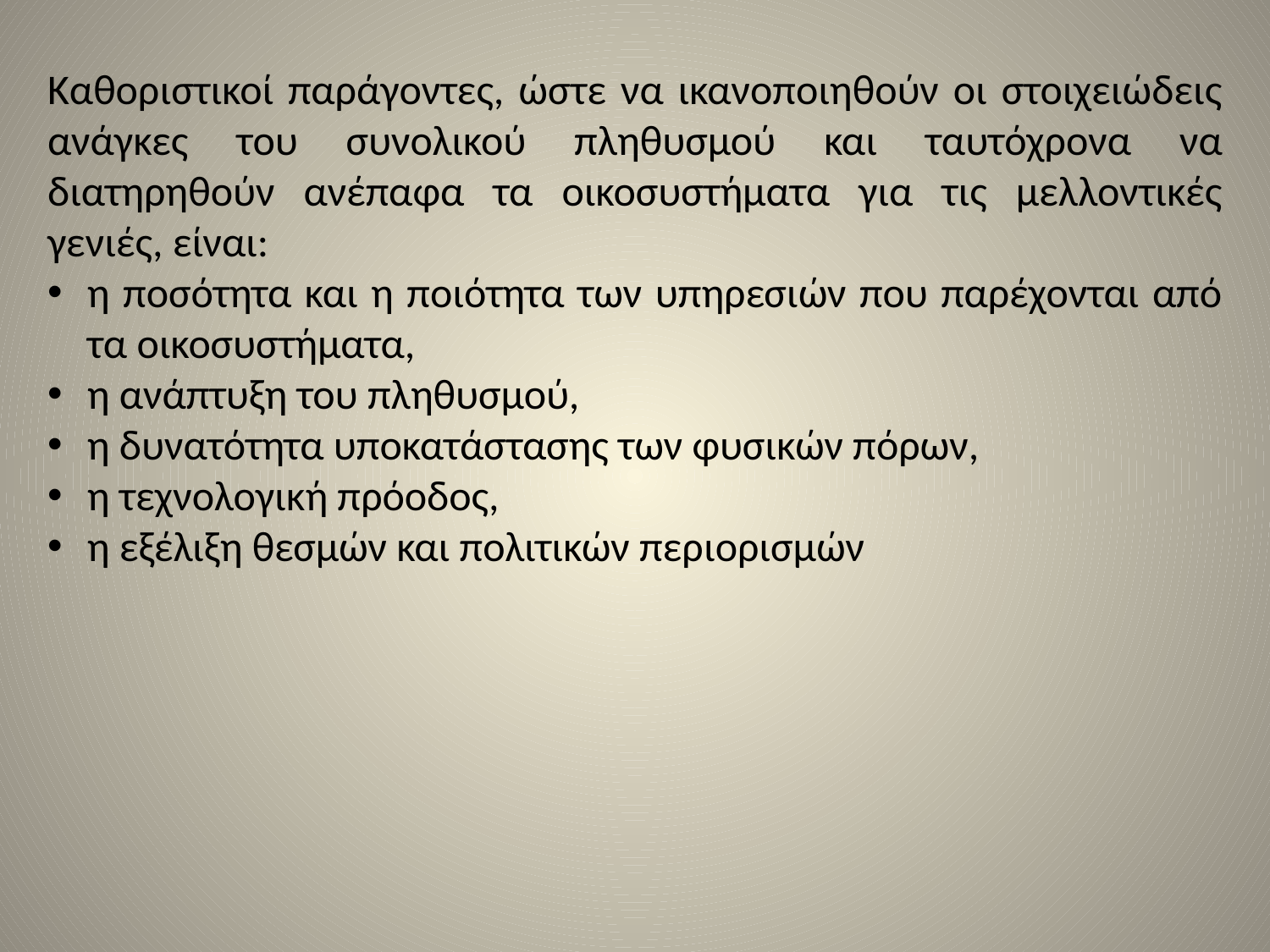

Καθοριστικοί παράγοντες, ώστε να ικανοποιηθούν οι στοιχειώδεις ανάγκες του συνολικού πληθυσμού και ταυτόχρονα να διατηρηθούν ανέπαφα τα οικοσυστήματα για τις μελλοντικές γενιές, είναι:
η ποσότητα και η ποιότητα των υπηρεσιών που παρέχονται από τα οικοσυστήματα,
η ανάπτυξη του πληθυσμού,
η δυνατότητα υποκατάστασης των φυσικών πόρων,
η τεχνολογική πρόοδος,
η εξέλιξη θεσμών και πολιτικών περιορισμών